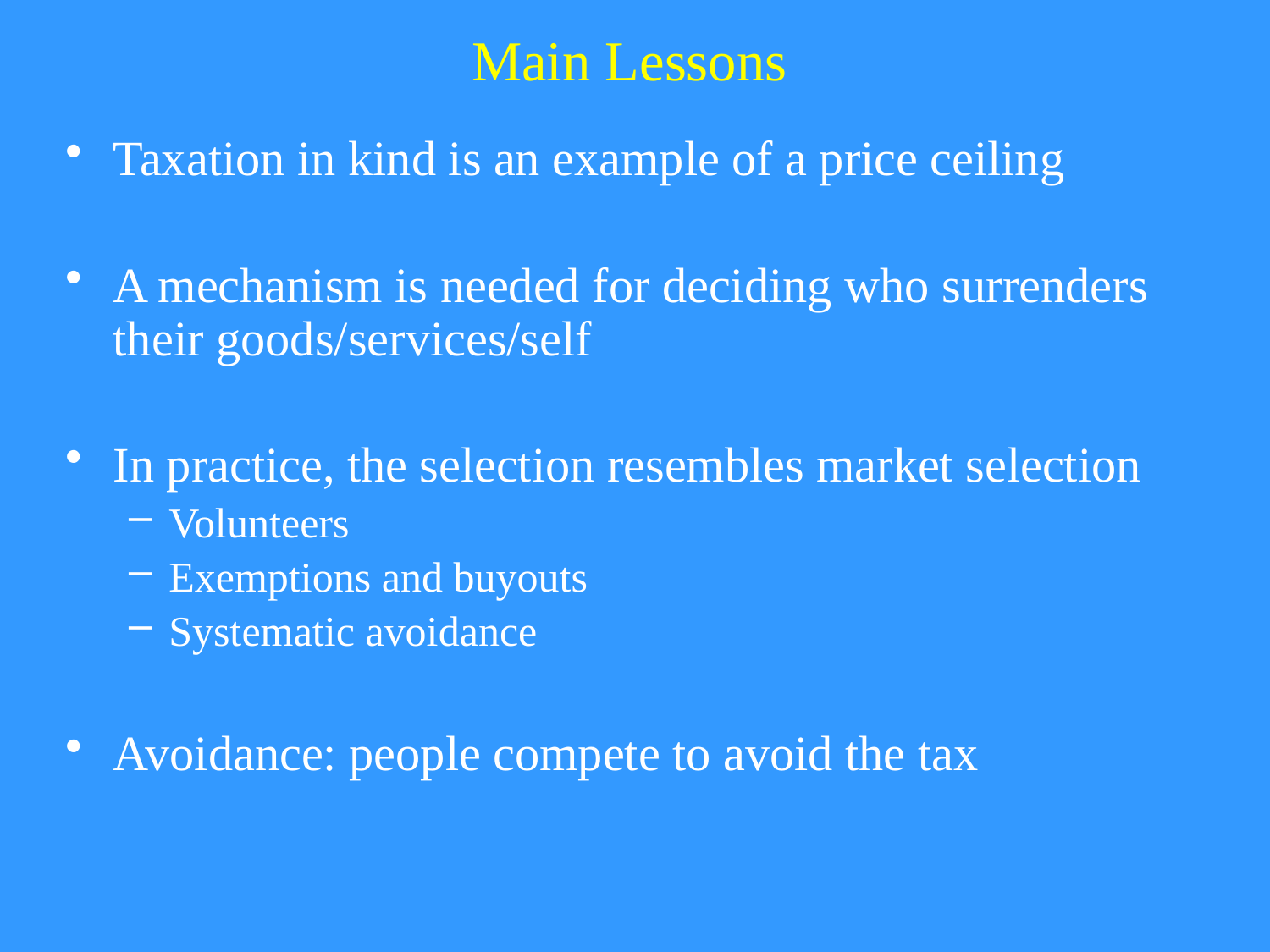

# Main Lessons
Taxation in kind is an example of a price ceiling

A mechanism is needed for deciding who surrenders their goods/services/self

In practice, the selection resembles market selection
Volunteers
Exemptions and buyouts
Systematic avoidance

Avoidance: people compete to avoid the tax